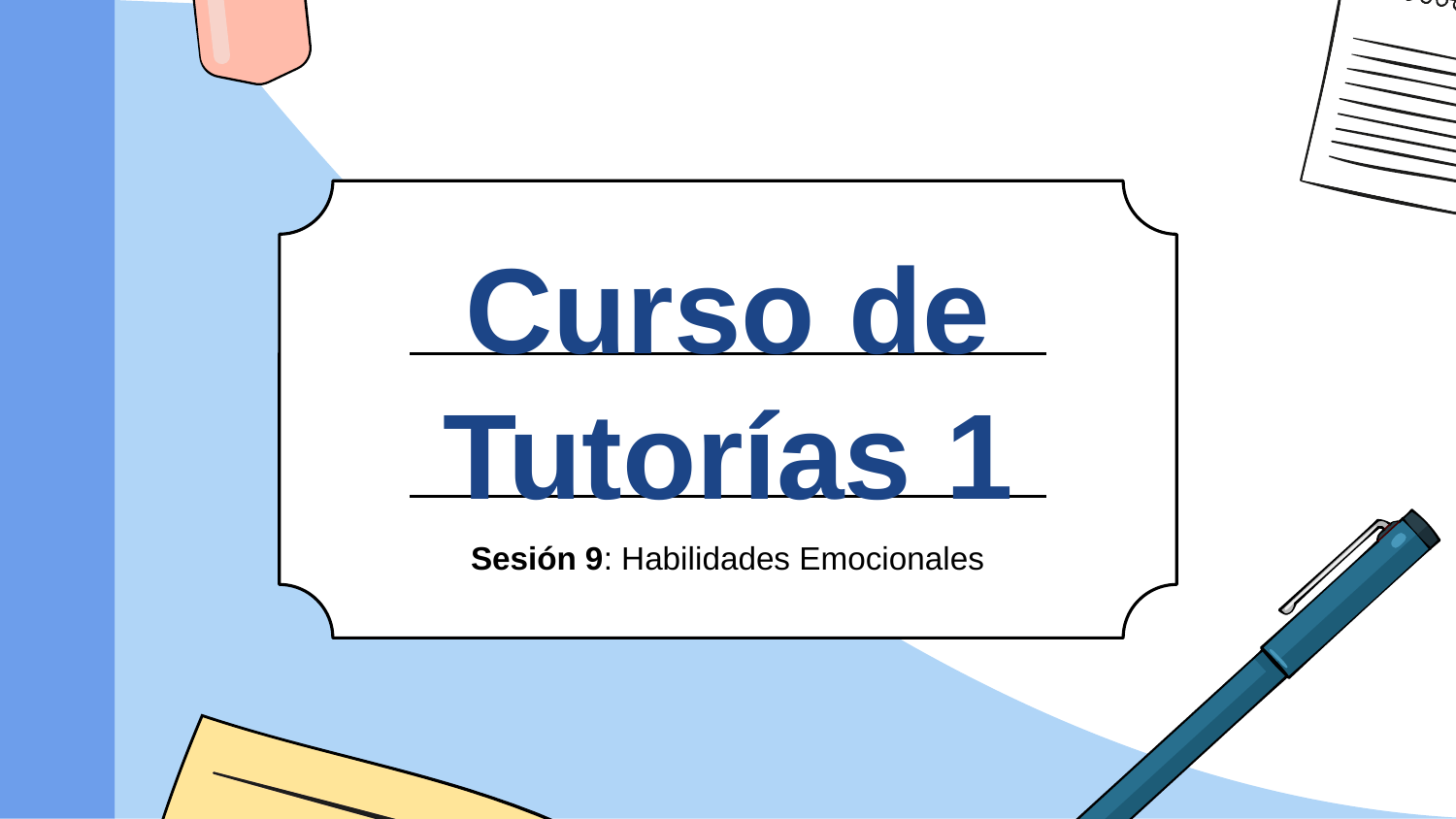

# Curso de Tutorías 1

Sesión 9: Habilidades Emocionales